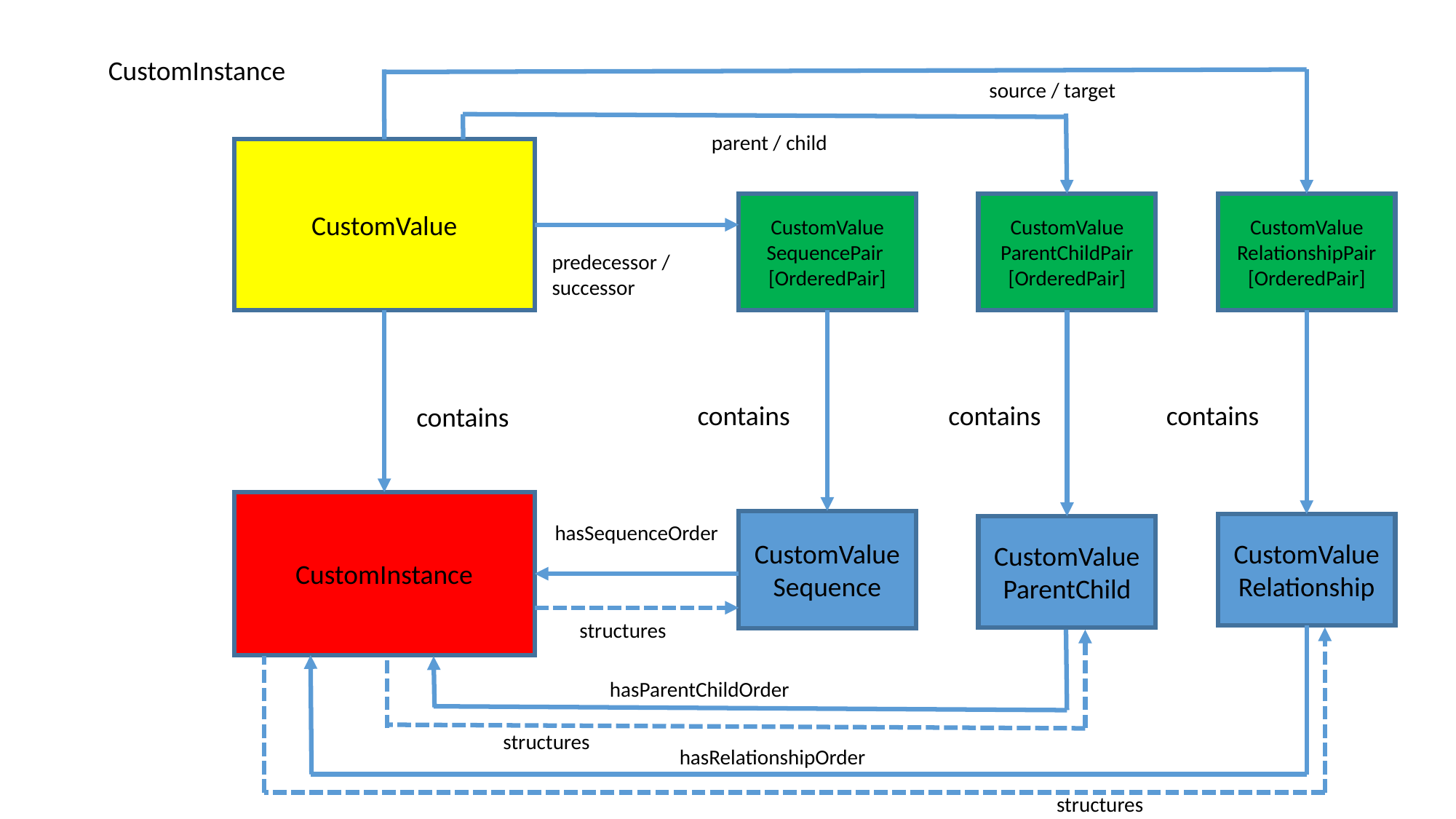

CustomInstance
source / target
parent / child
CustomValue
CustomValue SequencePair
[OrderedPair]
CustomValue
ParentChildPair
[OrderedPair]
CustomValue RelationshipPair
[OrderedPair]
predecessor / successor
contains
contains
contains
contains
CustomInstance
CustomValue Sequence
hasSequenceOrder
CustomValue Relationship
CustomValue ParentChild
structures
hasParentChildOrder
structures
hasRelationshipOrder
structures